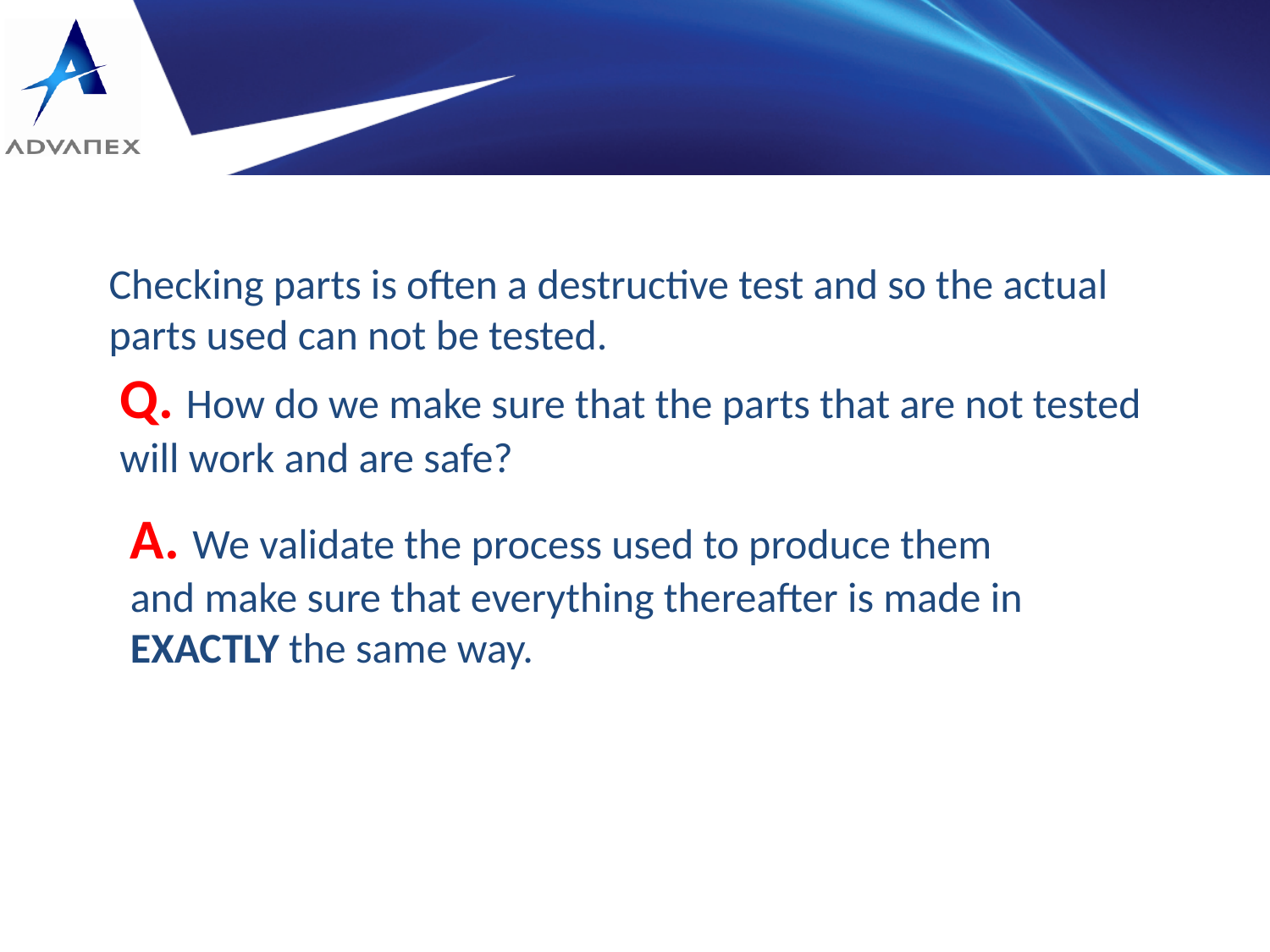

Checking parts is often a destructive test and so the actual parts used can not be tested.
Q. How do we make sure that the parts that are not tested will work and are safe?
A. We validate the process used to produce them
and make sure that everything thereafter is made in
EXACTLY the same way.